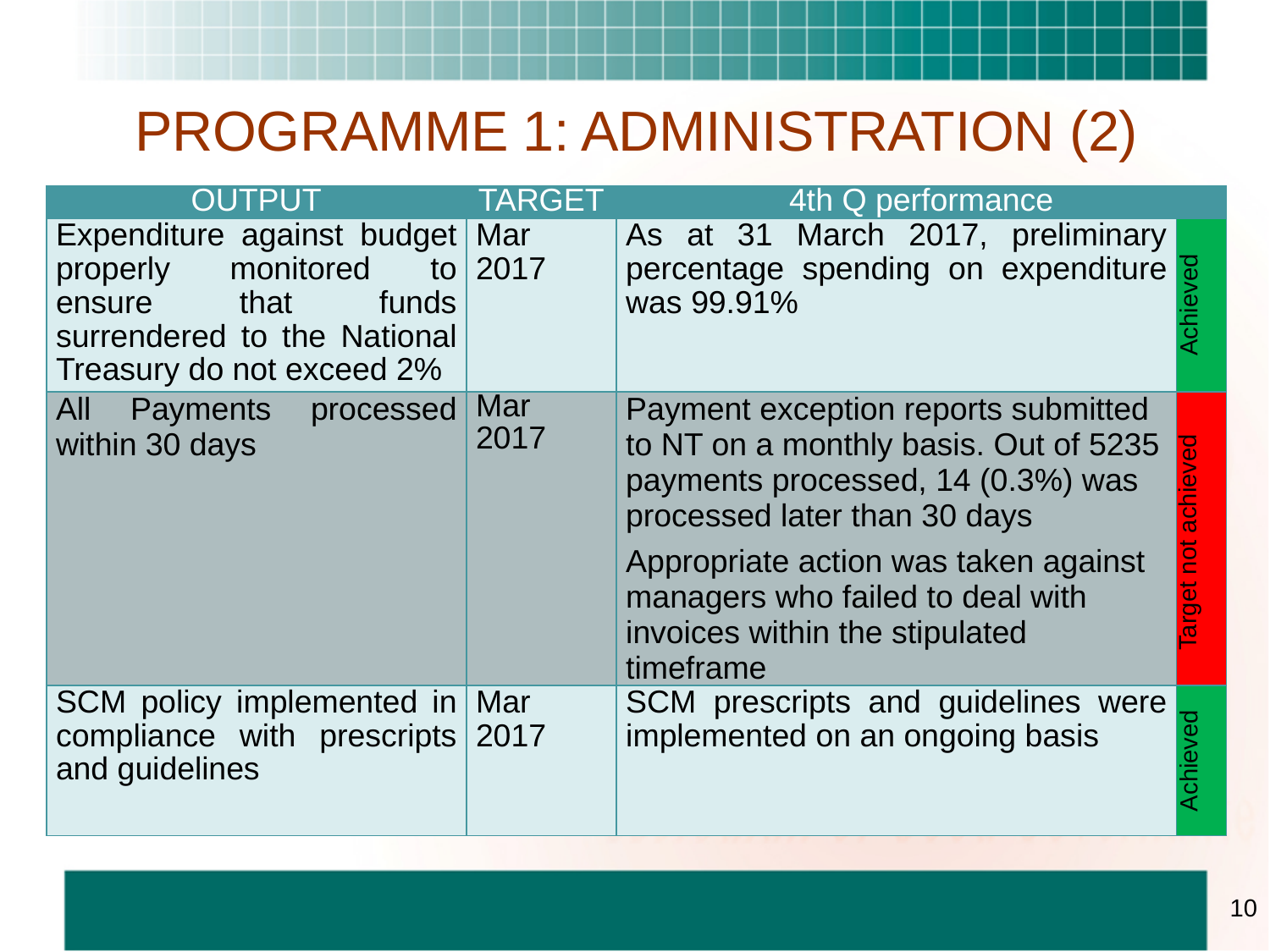

# PROGRAMME 1: ADMINISTRATION (2)
| OUTPUT | TARGET | 4th Q performance |  |
| --- | --- | --- | --- |
| Expenditure against budget properly monitored to ensure that funds surrendered to the National Treasury do not exceed 2% | Mar 2017 | As at 31 March 2017, preliminary percentage spending on expenditure was 99.91% | Achieved |
| All Payments processed within 30 days | Mar 2017 | Payment exception reports submitted to NT on a monthly basis. Out of 5235 payments processed, 14 (0.3%) was processed later than 30 days Appropriate action was taken against managers who failed to deal with invoices within the stipulated timeframe | Target not achieved |
| SCM policy implemented in compliance with prescripts and guidelines | Mar 2017 | SCM prescripts and guidelines were implemented on an ongoing basis | Achieved |
10